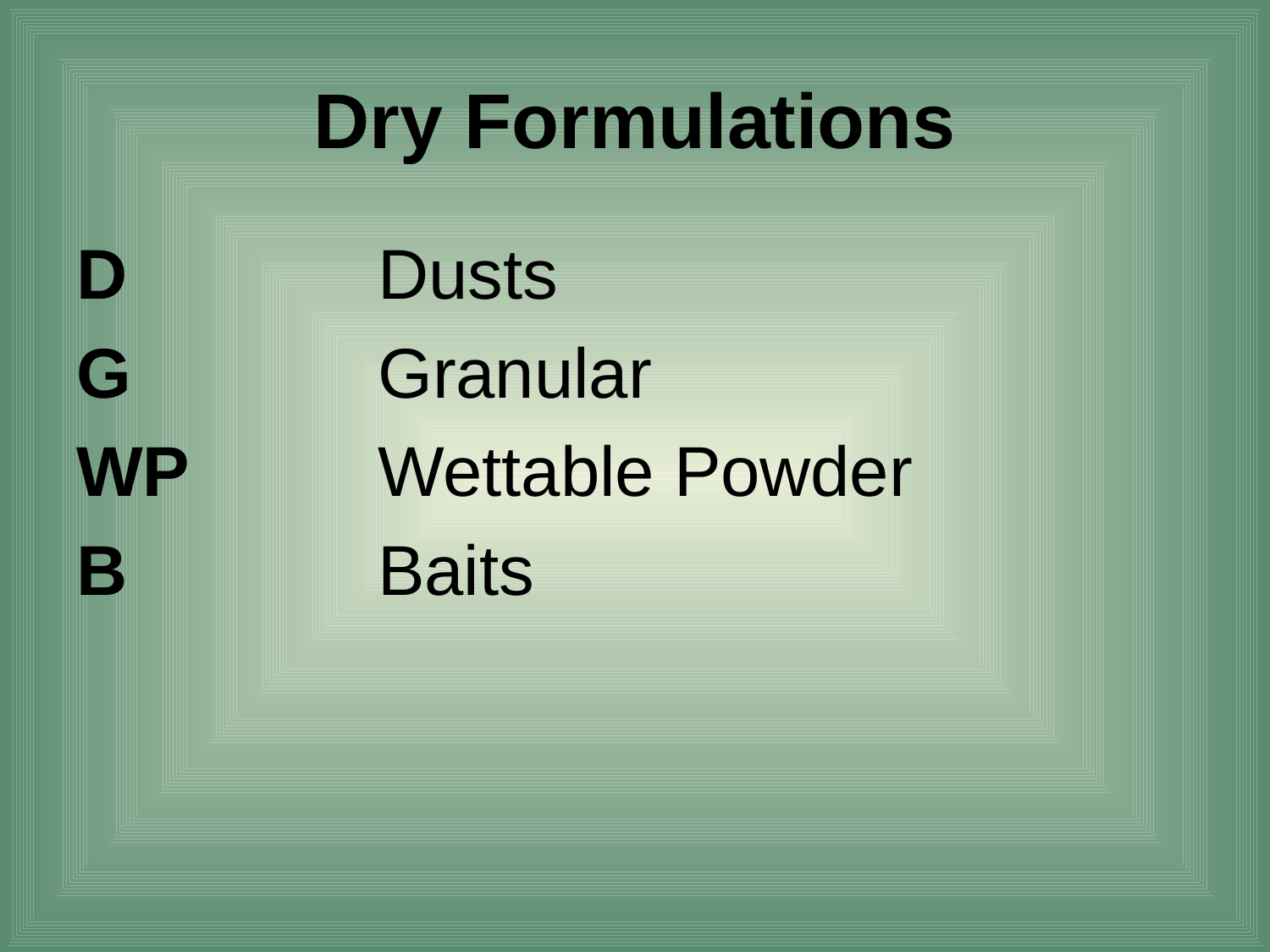

# Dry Formulations
D	 	Dusts
G 		Granular
WP		Wettable Powder
B 		Baits